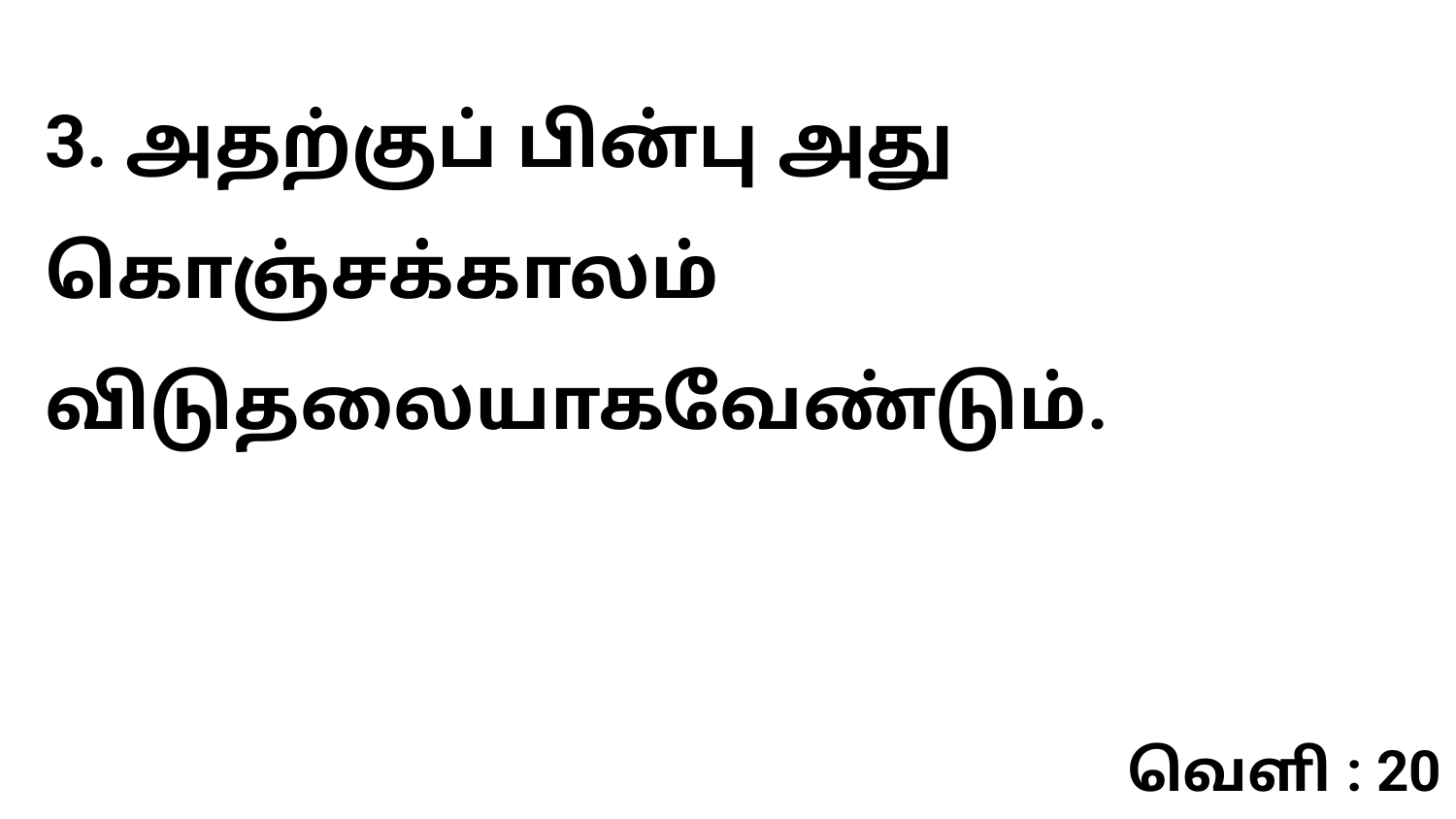

3. அதற்குப் பின்பு அது கொஞ்சக்காலம் விடுதலையாகவேண்டும்.
வெளி : 20